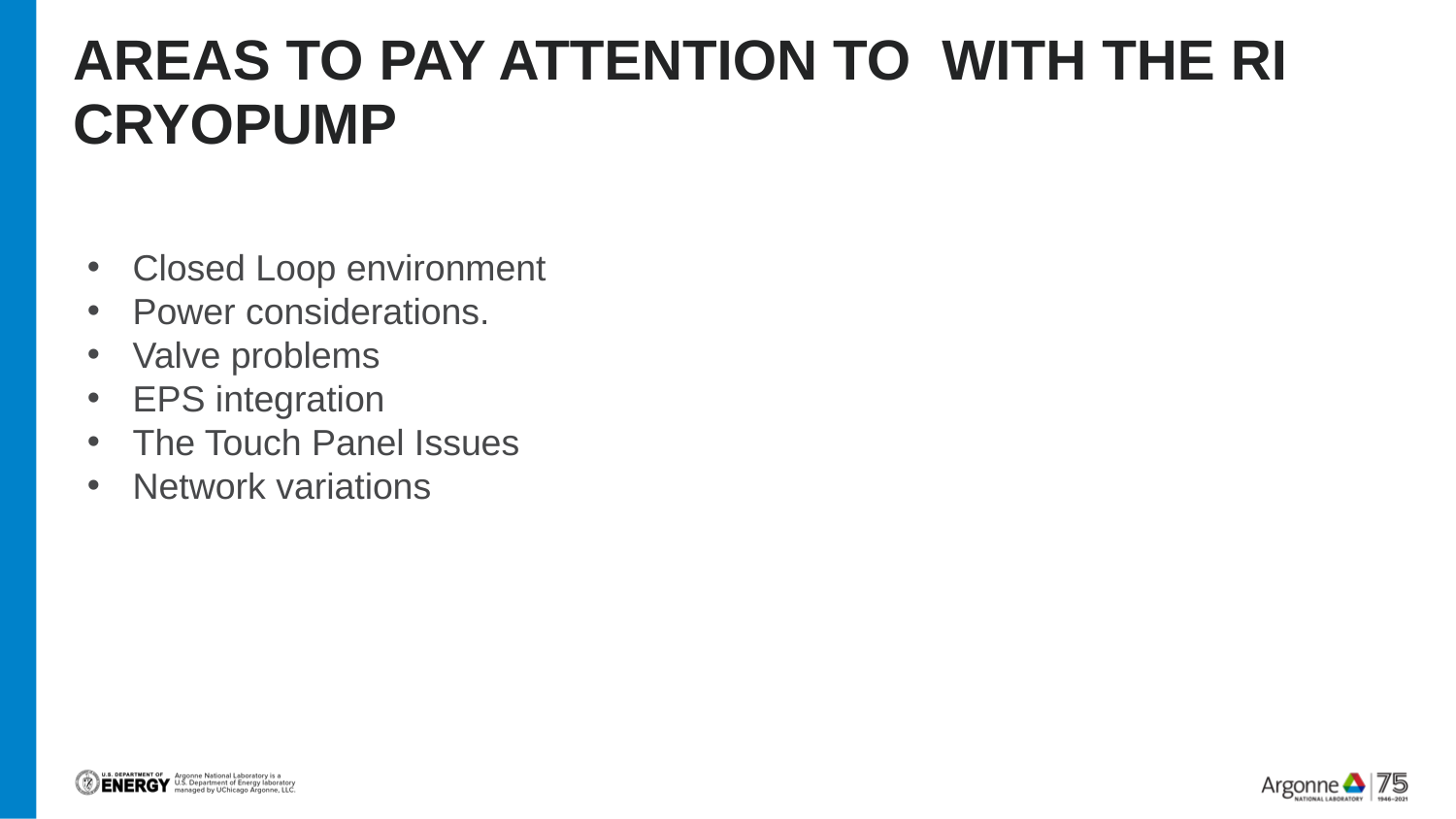

# Areas to pay attention to  with the RI cryopump

Closed Loop environment
Power considerations.
Valve problems
EPS integration
The Touch Panel Issues
Network variations